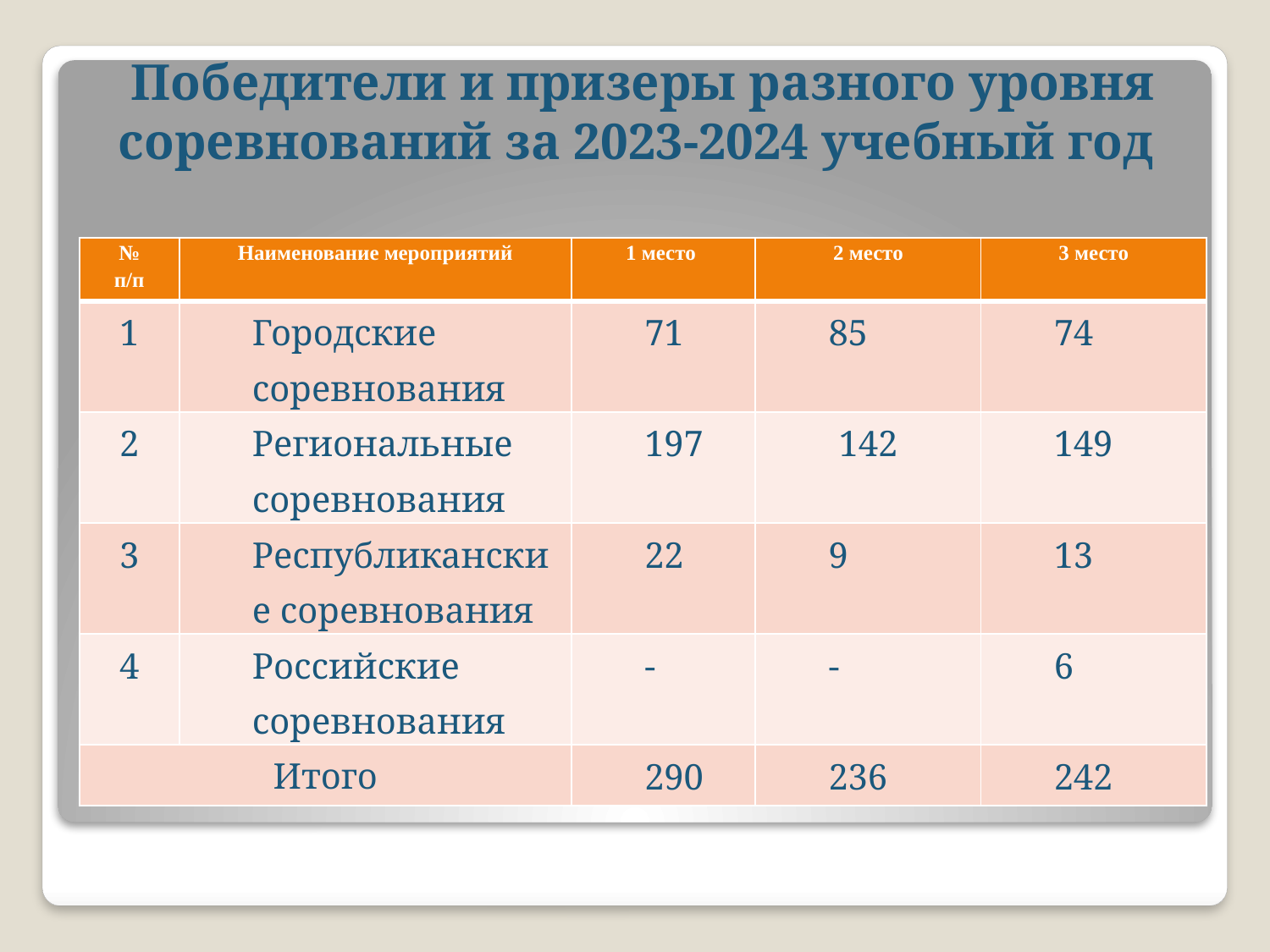

# Победители и призеры разного уровня соревнований за 2023-2024 учебный год
| № п/п | Наименование мероприятий | 1 место | 2 место | 3 место |
| --- | --- | --- | --- | --- |
| 1 | Городские соревнования | 71 | 85 | 74 |
| 2 | Региональные соревнования | 197 | 142 | 149 |
| 3 | Республиканские соревнования | 22 | 9 | 13 |
| 4 | Российские соревнования | - | - | 6 |
| Итого |  | 290 | 236 | 242 |